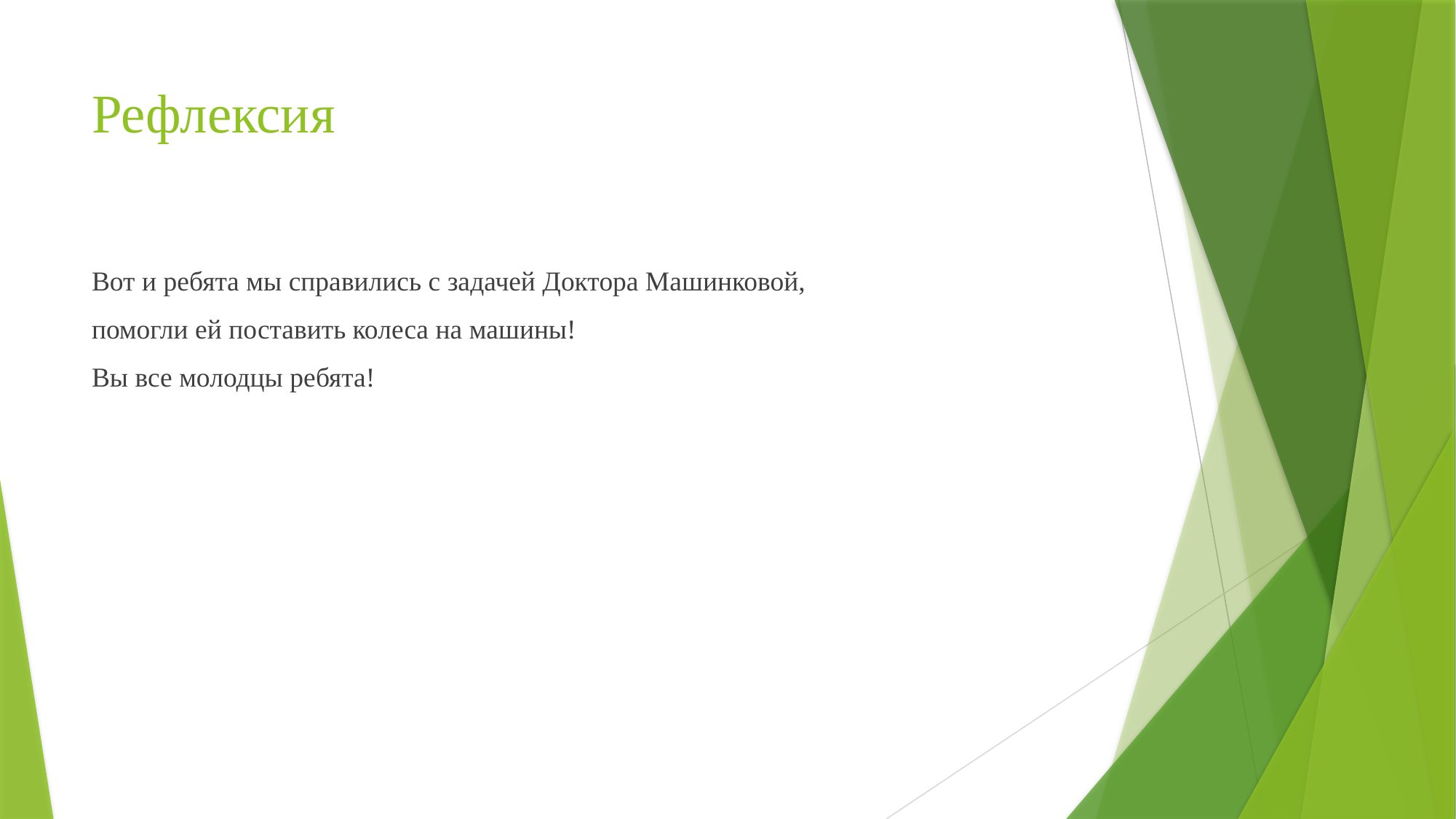

# Рефлексия
Вот и ребята мы справились с задачей Доктора Машинковой,
помогли ей поставить колеса на машины!
Вы все молодцы ребята!